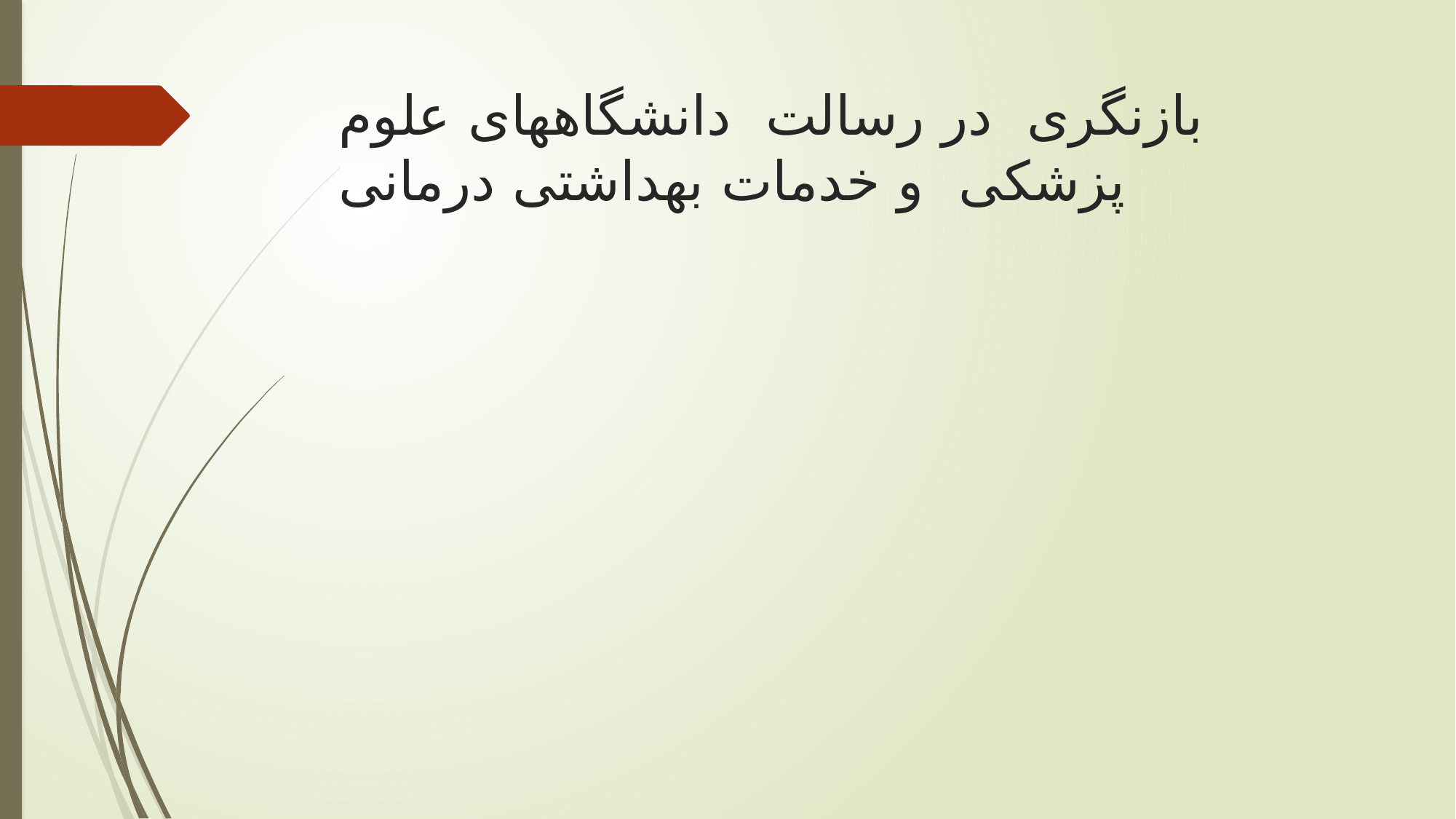

# بازنگری  در رسالت  دانشگاههای علوم پزشکی  و خدمات بهداشتی درمانی